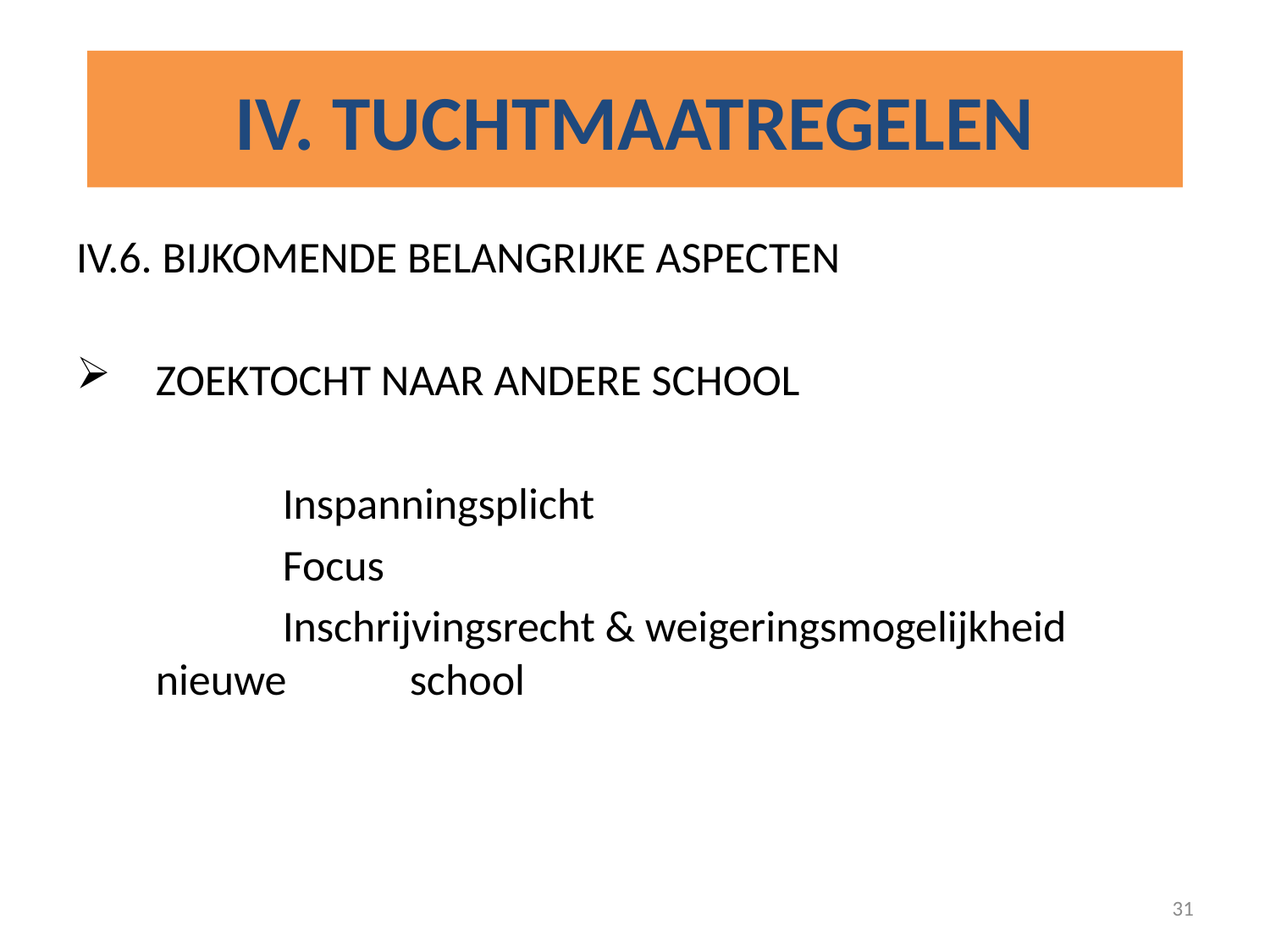

# IV. TUCHTMAATREGELEN
IV.6. BIJKOMENDE BELANGRIJKE ASPECTEN

ZOEKTOCHT NAAR ANDERE SCHOOL

		Inspanningsplicht
		Focus
		Inschrijvingsrecht & weigeringsmogelijkheid nieuwe 	school

31